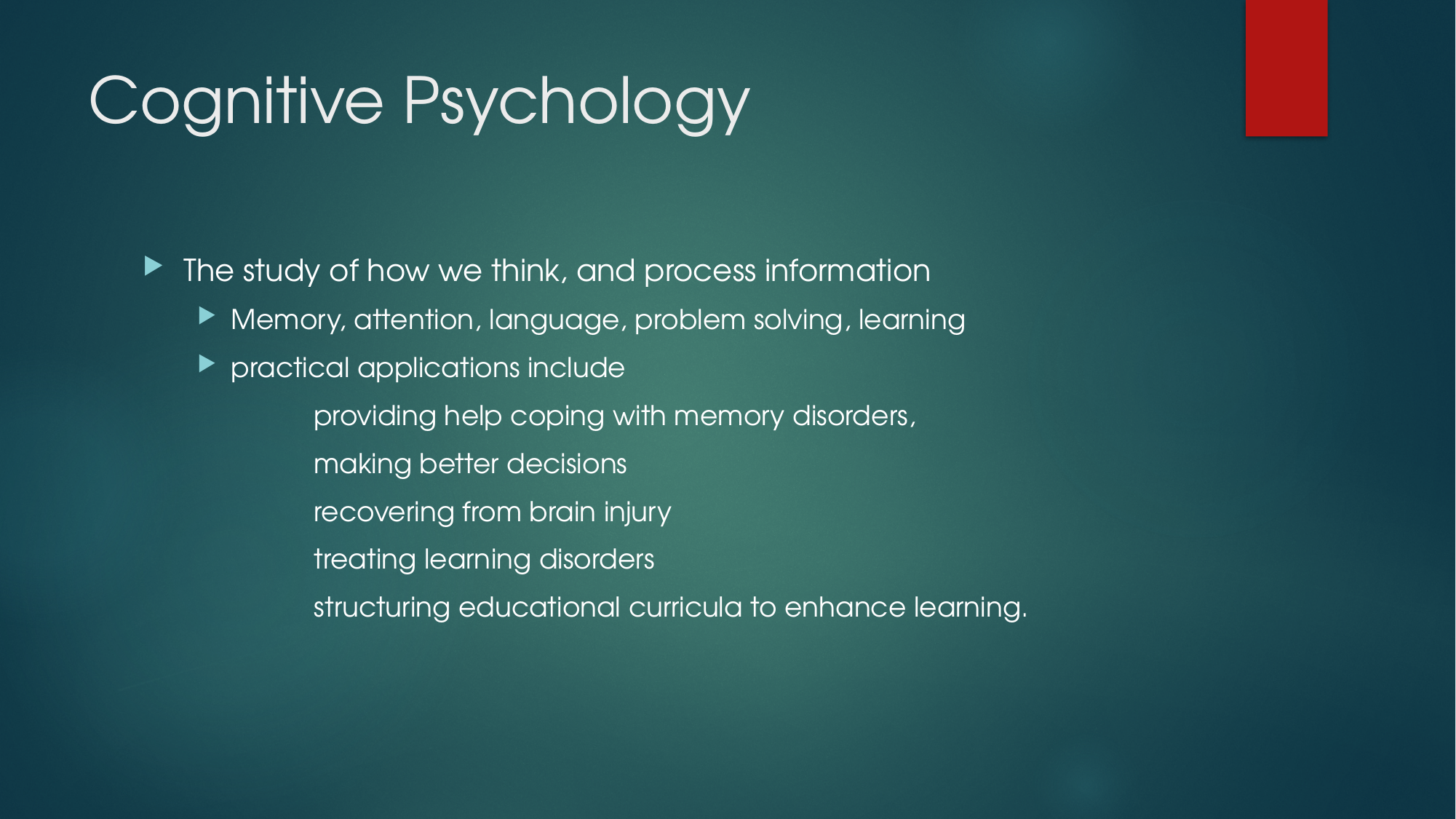

# Cognitive Psychology
The study of how we think, and process information
Memory, attention, language, problem solving, learning
practical applications include
	 providing help coping with memory disorders,
	 making better decisions
	 recovering from brain injury
	 treating learning disorders
	 structuring educational curricula to enhance learning.